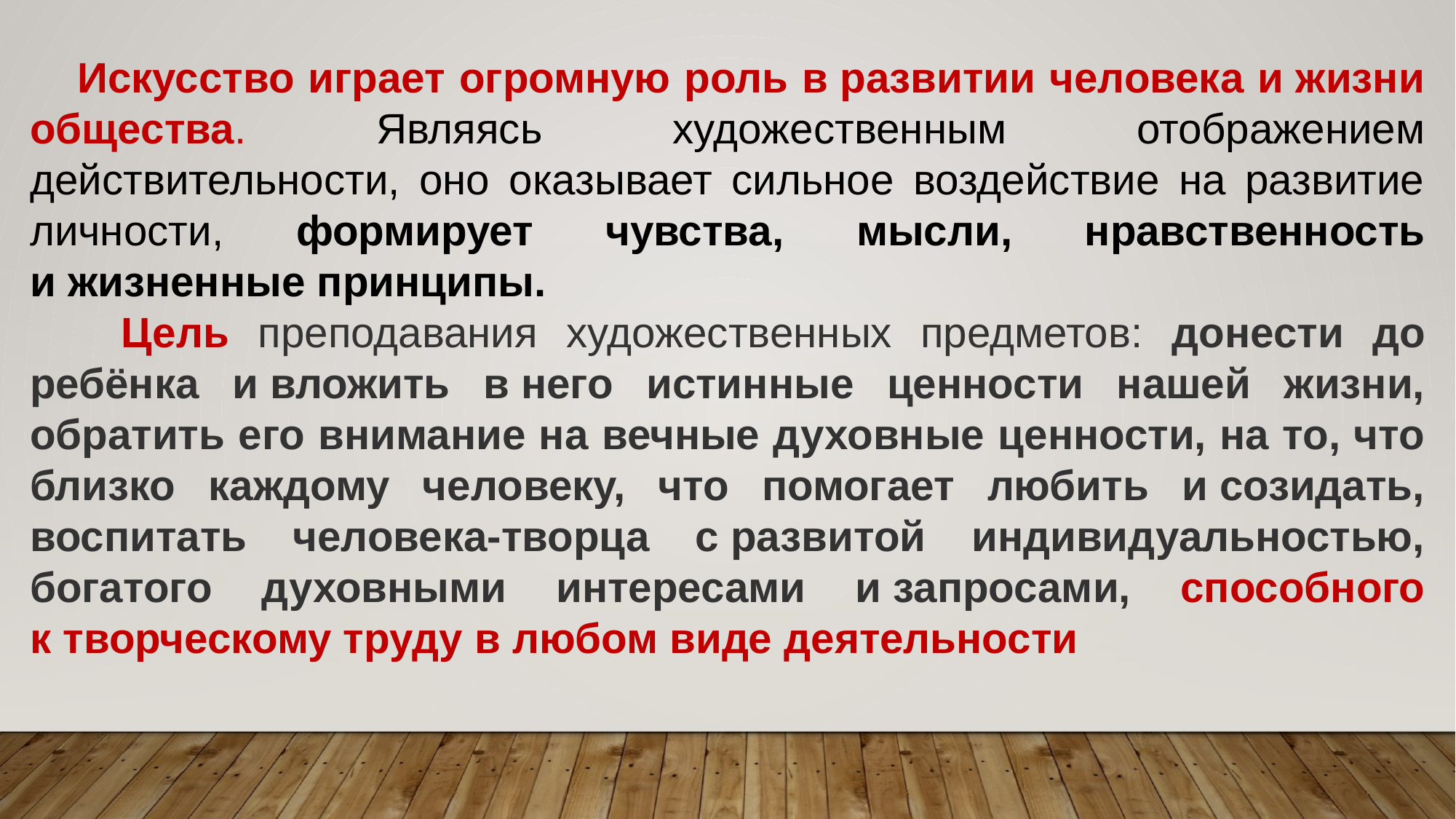

Искусство играет огромную роль в развитии человека и жизни общества. Являясь художественным отображением действительности, оно оказывает сильное воздействие на развитие личности, формирует чувства, мысли, нравственность и жизненные принципы.
   Цель преподавания художественных предметов: донести до ребёнка и вложить в него истинные ценности нашей жизни, обратить его внимание на вечные духовные ценности, на то, что близко каждому человеку, что помогает любить и созидать, воспитать человека-творца с развитой индивидуальностью, богатого духовными интересами и запросами, способного к творческому труду в любом виде деятельности